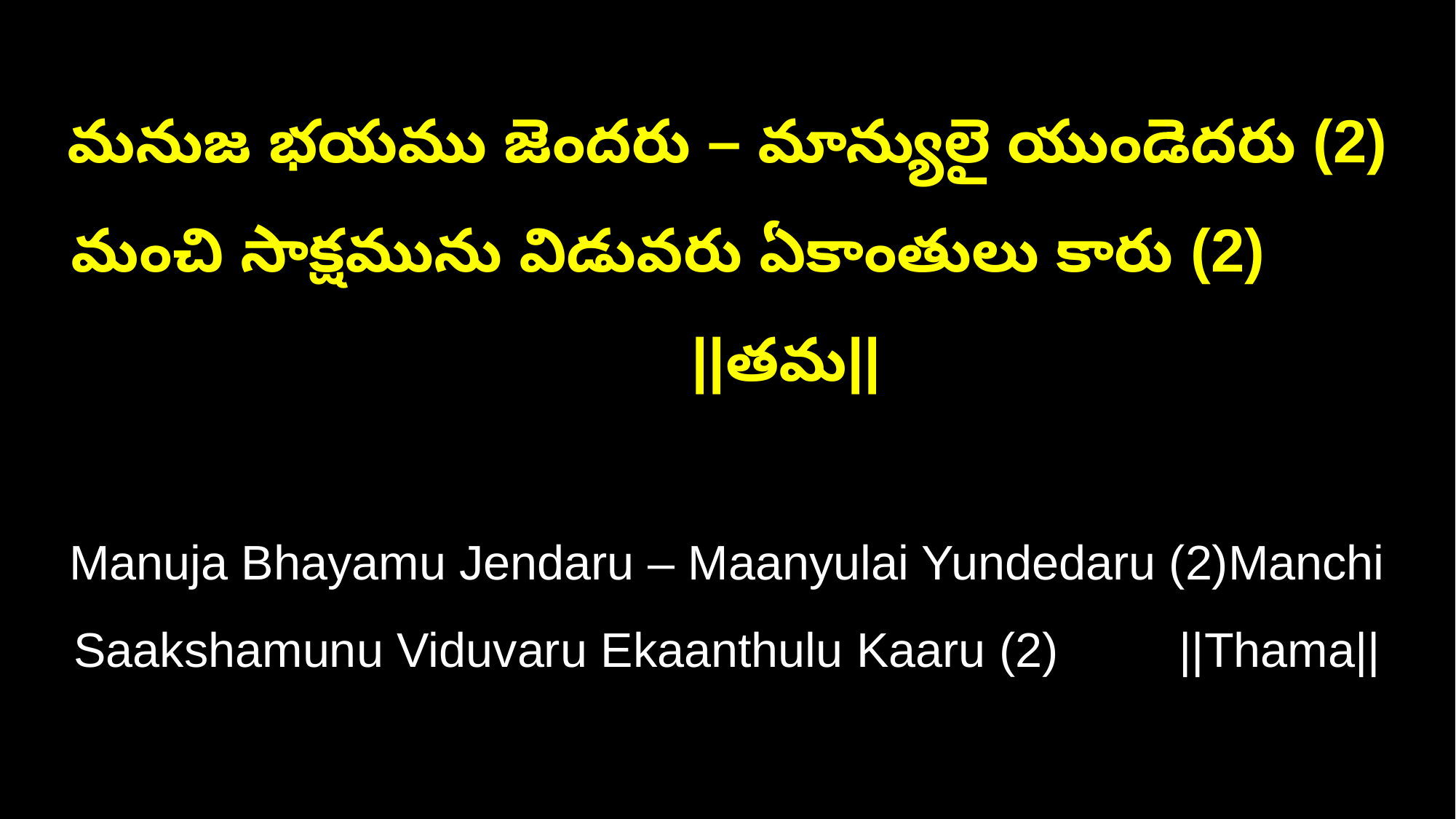

మనుజ భయము జెందరు – మాన్యులై యుండెదరు (2)
మంచి సాక్షమును విడువరు ఏకాంతులు కారు (2)               ||తమ||
Manuja Bhayamu Jendaru – Maanyulai Yundedaru (2)Manchi Saakshamunu Viduvaru Ekaanthulu Kaaru (2)         ||Thama||